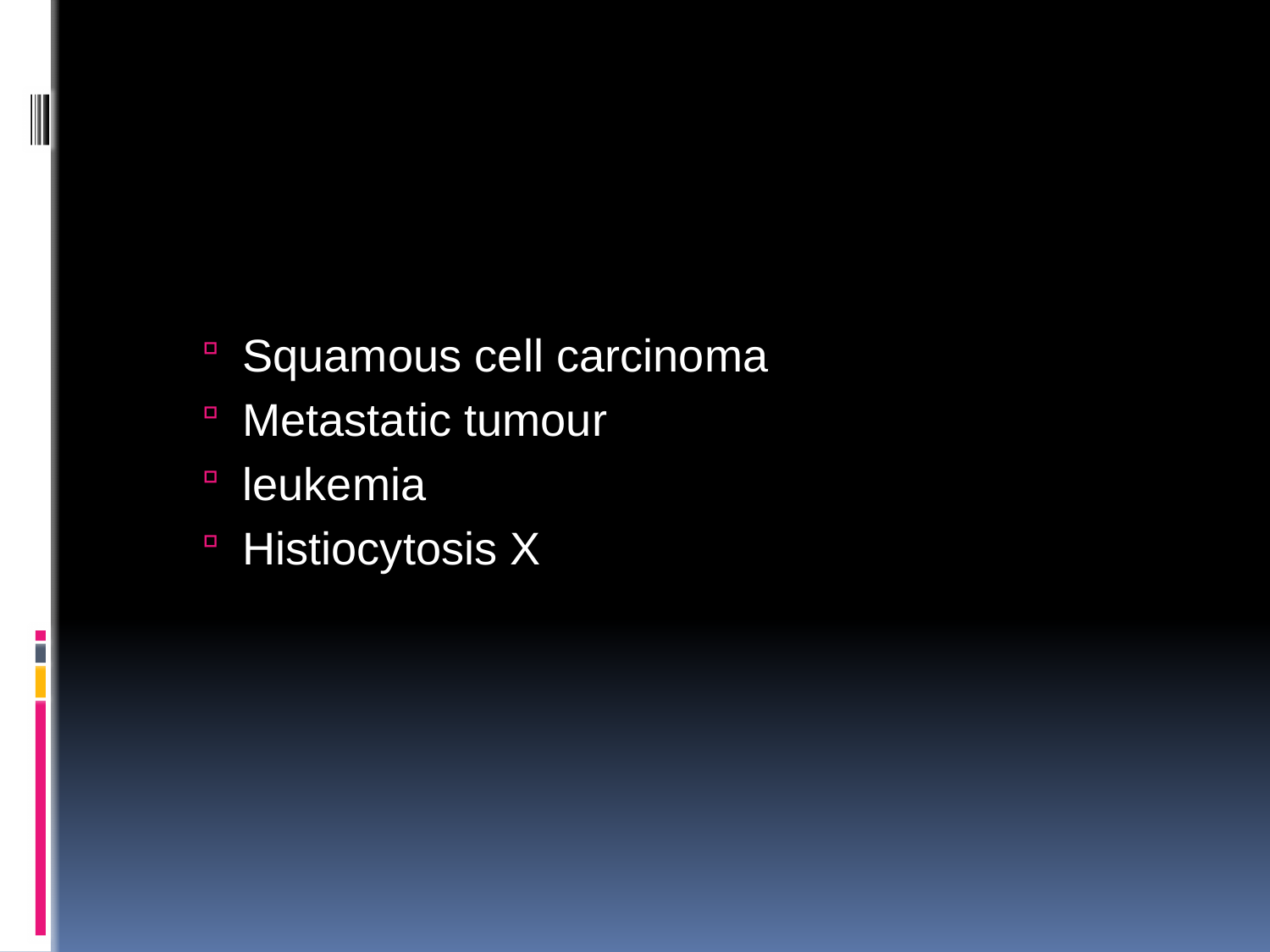

#

Squamous cell carcinoma
Metastatic tumour
leukemia
Histiocytosis X